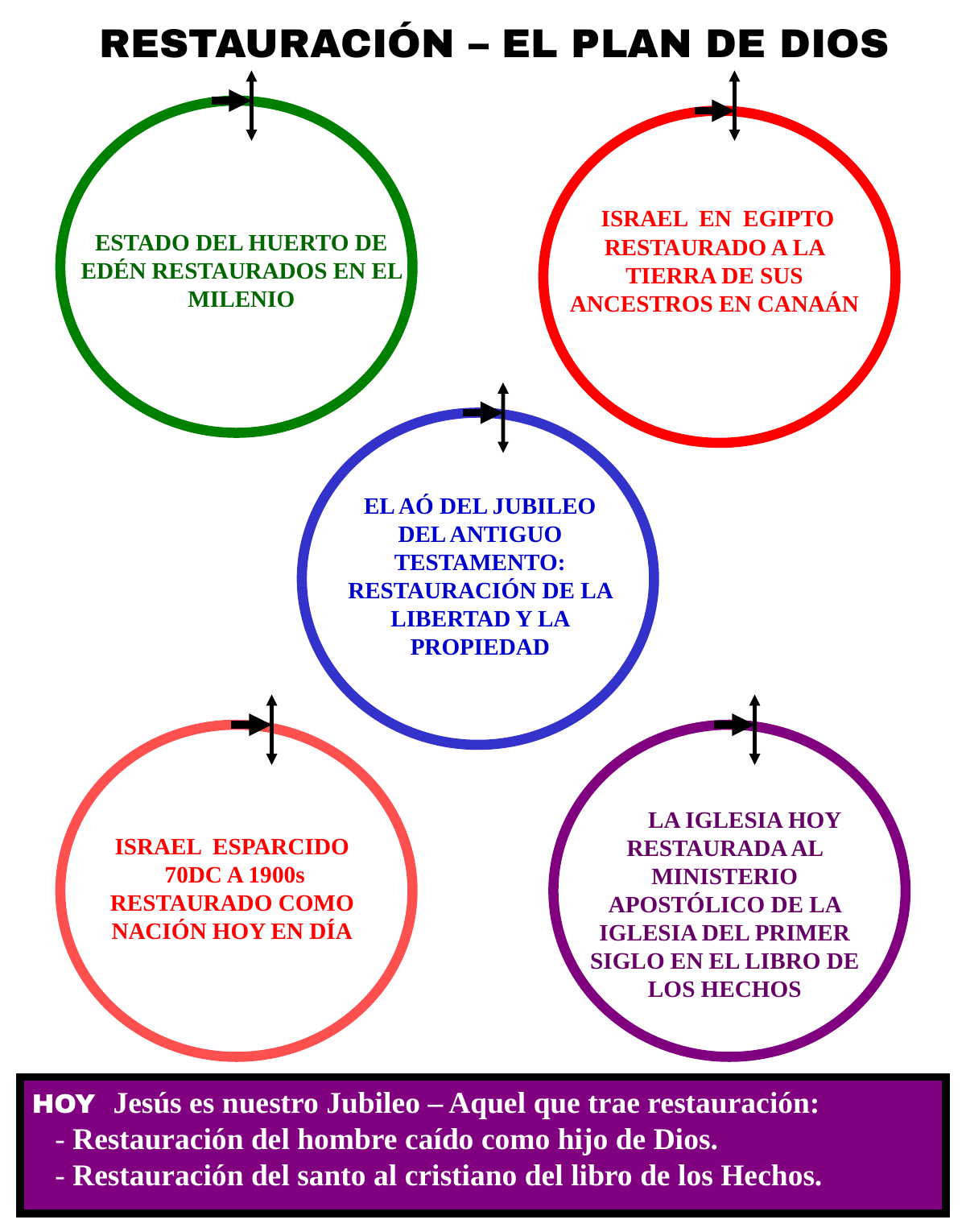

RESTAURACIÓN – EL PLAN DE DIOS

 ISRAEL  EN  EGIPTO RESTAURADO A LA TIERRA DE SUS ANCESTROS EN CANAÁN

ESTADO DEL HUERTO DE EDÉN RESTAURADOS EN EL MILENIO

EL AÓ DEL JUBILEO DEL ANTIGUO TESTAMENTO: RESTAURACIÓN DE LA LIBERTAD Y LA PROPIEDAD

      LA IGLESIA HOY RESTAURADA AL MINISTERIO APOSTÓLICO DE LA IGLESIA DEL PRIMER SIGLO EN EL LIBRO DE LOS HECHOS
ISRAEL  ESPARCIDO
 70DC A 1900s RESTAURADO COMO NACIÓN HOY EN DÍA
HOY  Jesús es nuestro Jubileo – Aquel que trae restauración:
   - Restauración del hombre caído como hijo de Dios.
   - Restauración del santo al cristiano del libro de los Hechos.